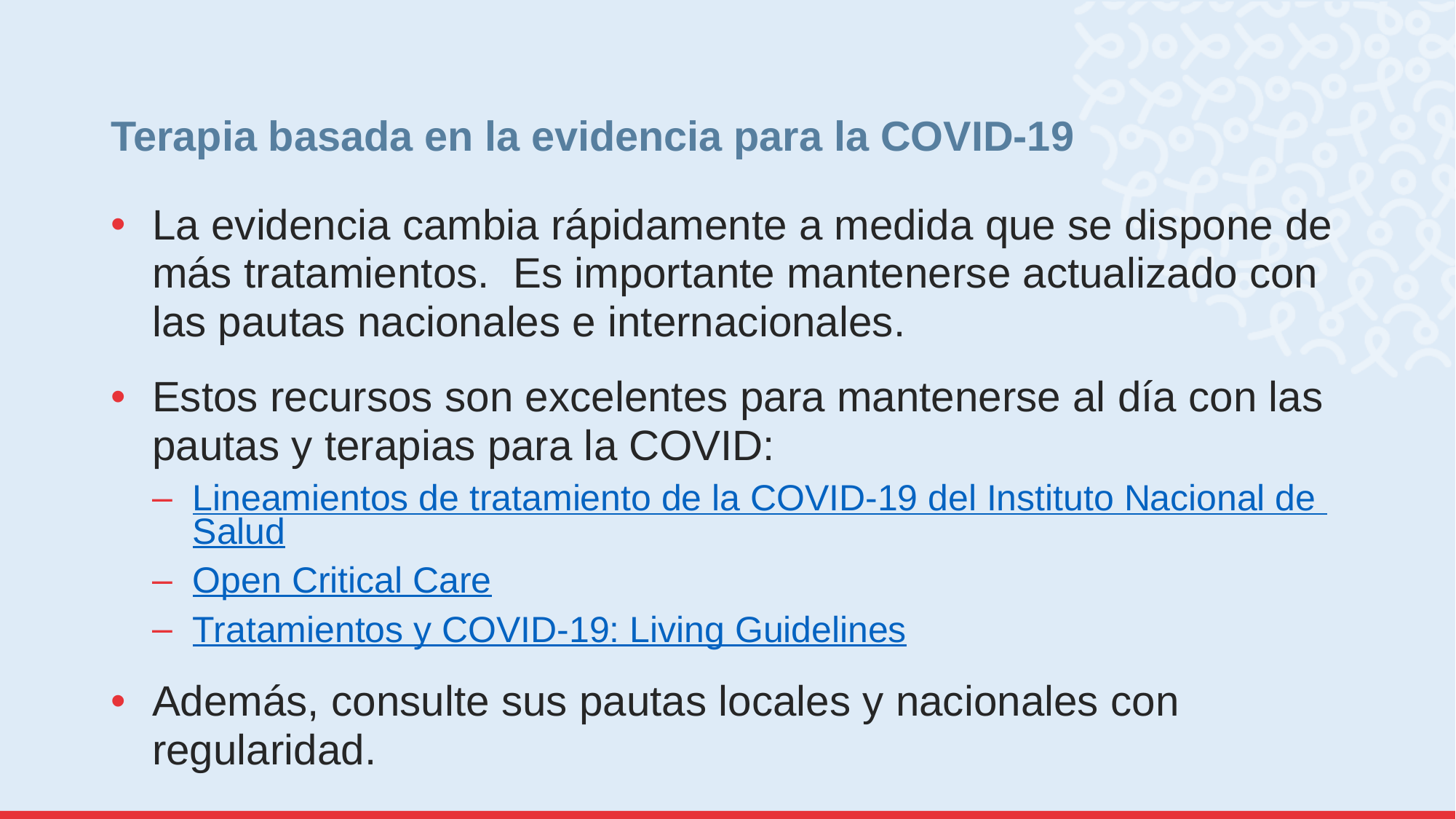

# Terapia basada en la evidencia para la COVID-19
La evidencia cambia rápidamente a medida que se dispone de más tratamientos.  Es importante mantenerse actualizado con las pautas nacionales e internacionales.
Estos recursos son excelentes para mantenerse al día con las pautas y terapias para la COVID:
Lineamientos de tratamiento de la COVID-19 del Instituto Nacional de Salud
Open Critical Care
Tratamientos y COVID-19: Living Guidelines
Además, consulte sus pautas locales y nacionales con regularidad.